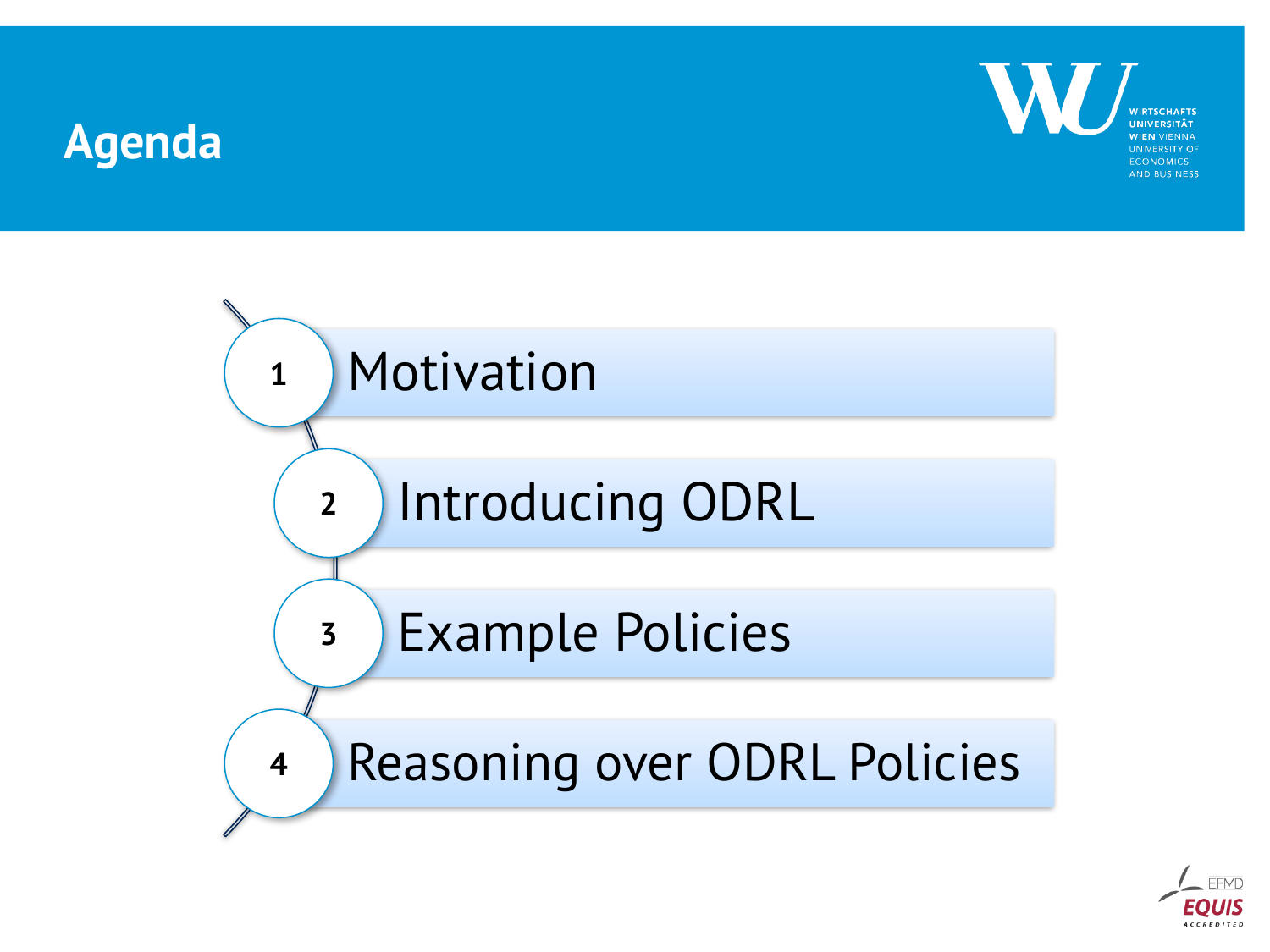

# Agenda

Motivation
1

Introducing ODRL
2

Example Policies
3

Reasoning over ODRL Policies
4